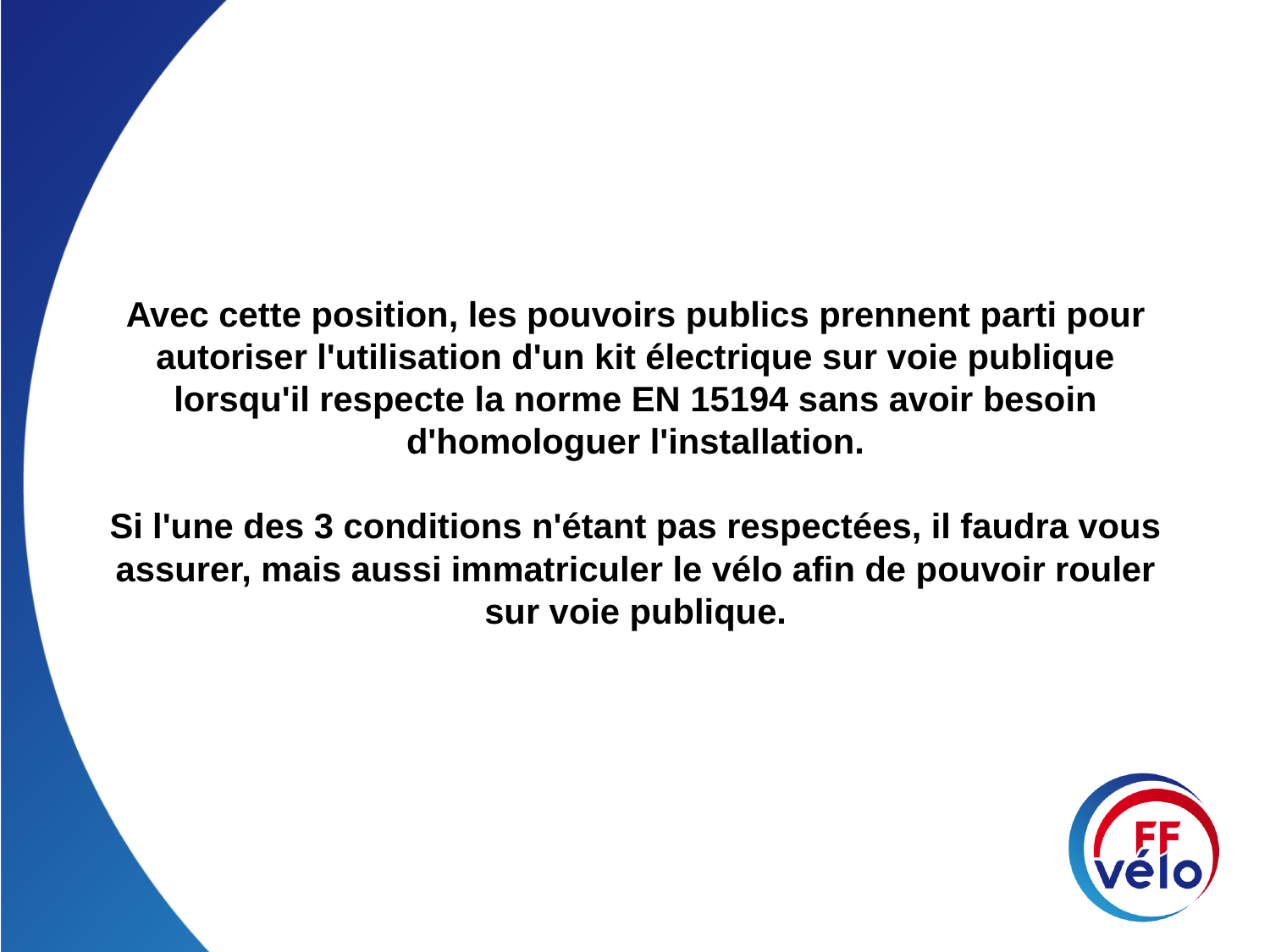

Avec cette position, les pouvoirs publics prennent parti pour autoriser l'utilisation d'un kit électrique sur voie publique lorsqu'il respecte la norme EN 15194 sans avoir besoin d'homologuer l'installation.

Si l'une des 3 conditions n'étant pas respectées, il faudra vous assurer, mais aussi immatriculer le vélo afin de pouvoir rouler sur voie publique.